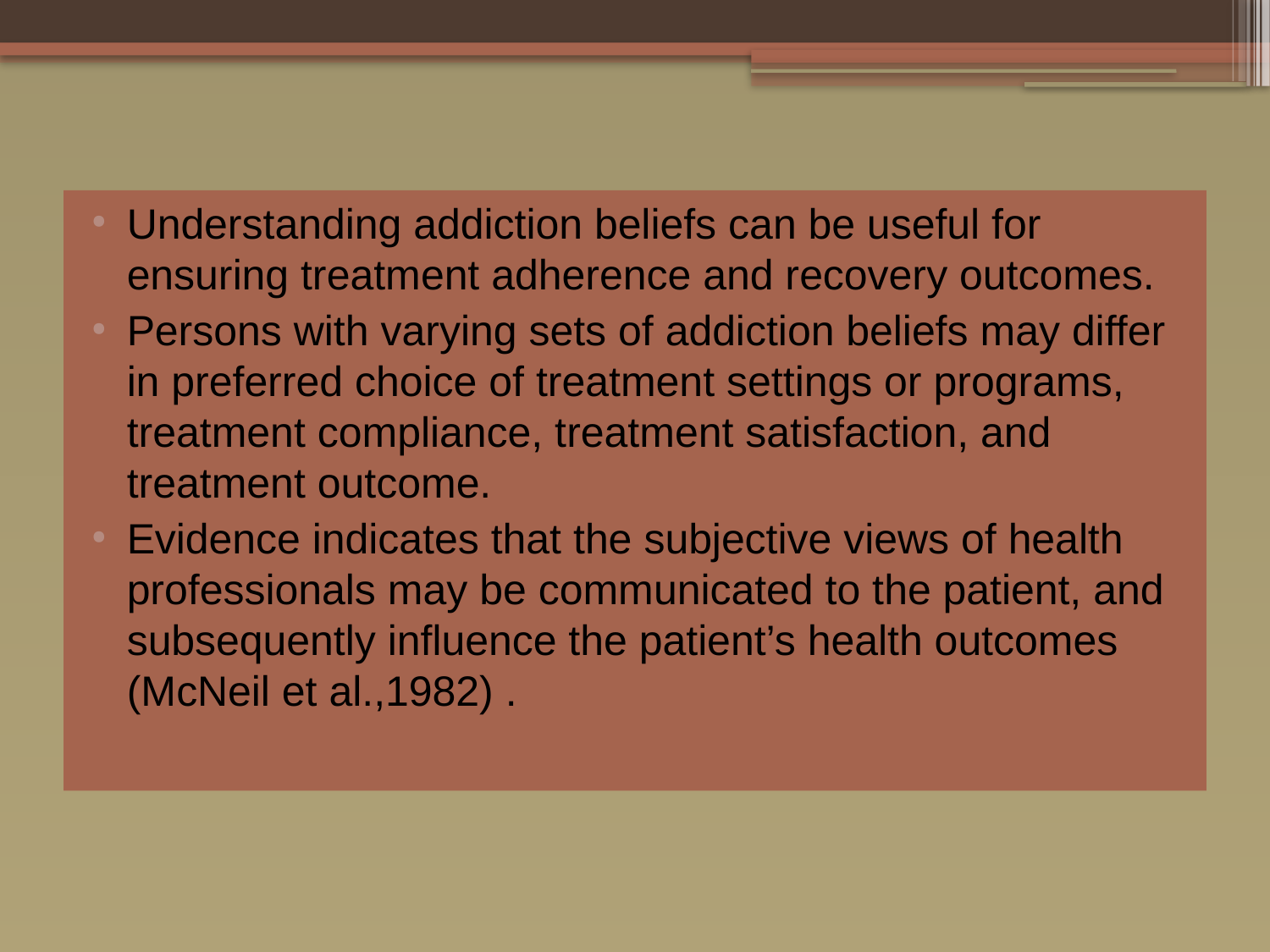

Understanding addiction beliefs can be useful for ensuring treatment adherence and recovery outcomes.
Persons with varying sets of addiction beliefs may differ in preferred choice of treatment settings or programs, treatment compliance, treatment satisfaction, and treatment outcome.
Evidence indicates that the subjective views of health professionals may be communicated to the patient, and subsequently inﬂuence the patient’s health outcomes (McNeil et al.,1982) .